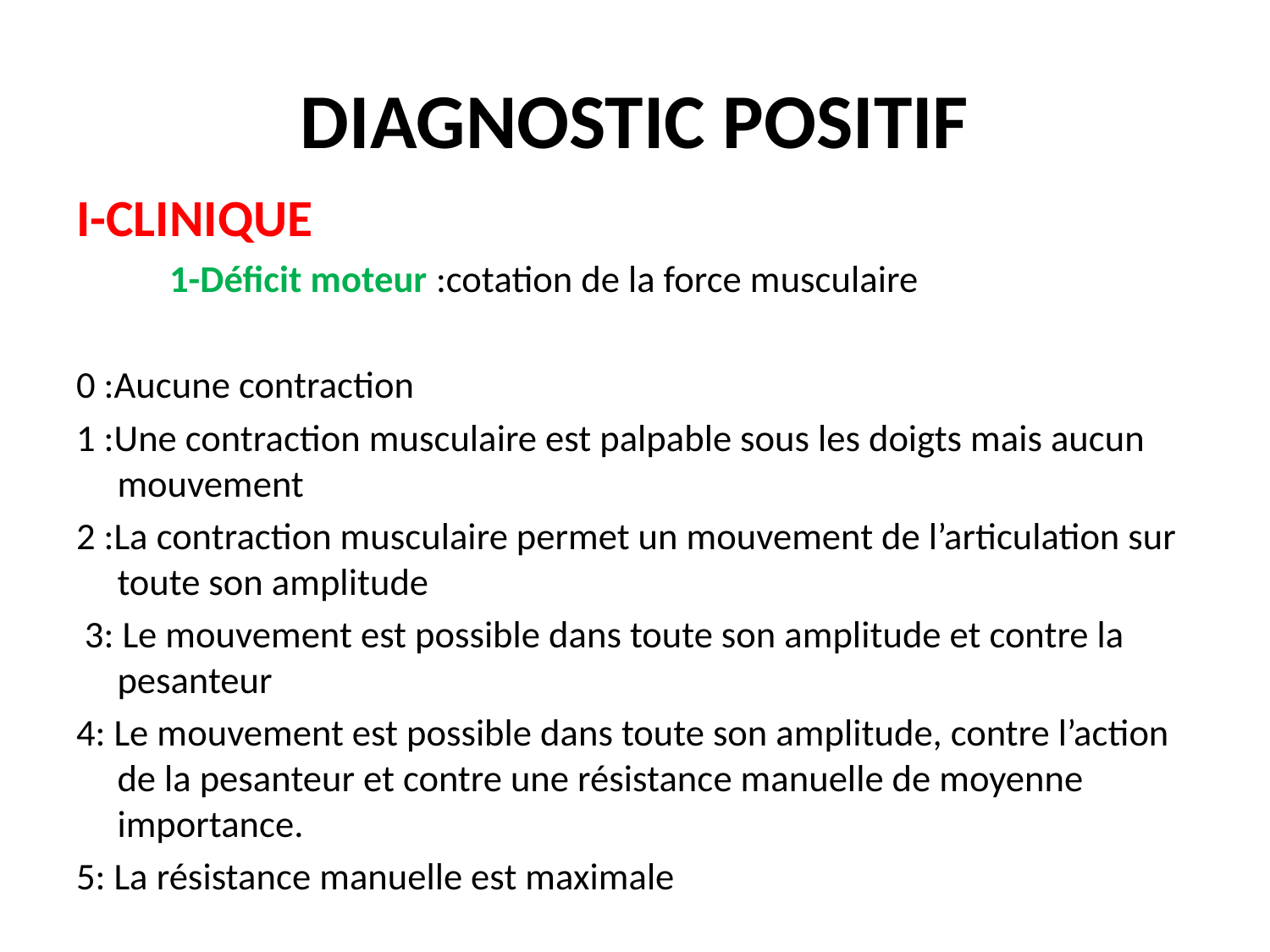

# DIAGNOSTIC POSITIF
I-CLINIQUE
           1-Déficit moteur :cotation de la force musculaire

0 :Aucune contraction
1 :Une contraction musculaire est palpable sous les doigts mais aucun mouvement
2 :La contraction musculaire permet un mouvement de l’articulation sur toute son amplitude
 3: Le mouvement est possible dans toute son amplitude et contre la pesanteur
4: Le mouvement est possible dans toute son amplitude, contre l’action de la pesanteur et contre une résistance manuelle de moyenne importance.
5: La résistance manuelle est maximale